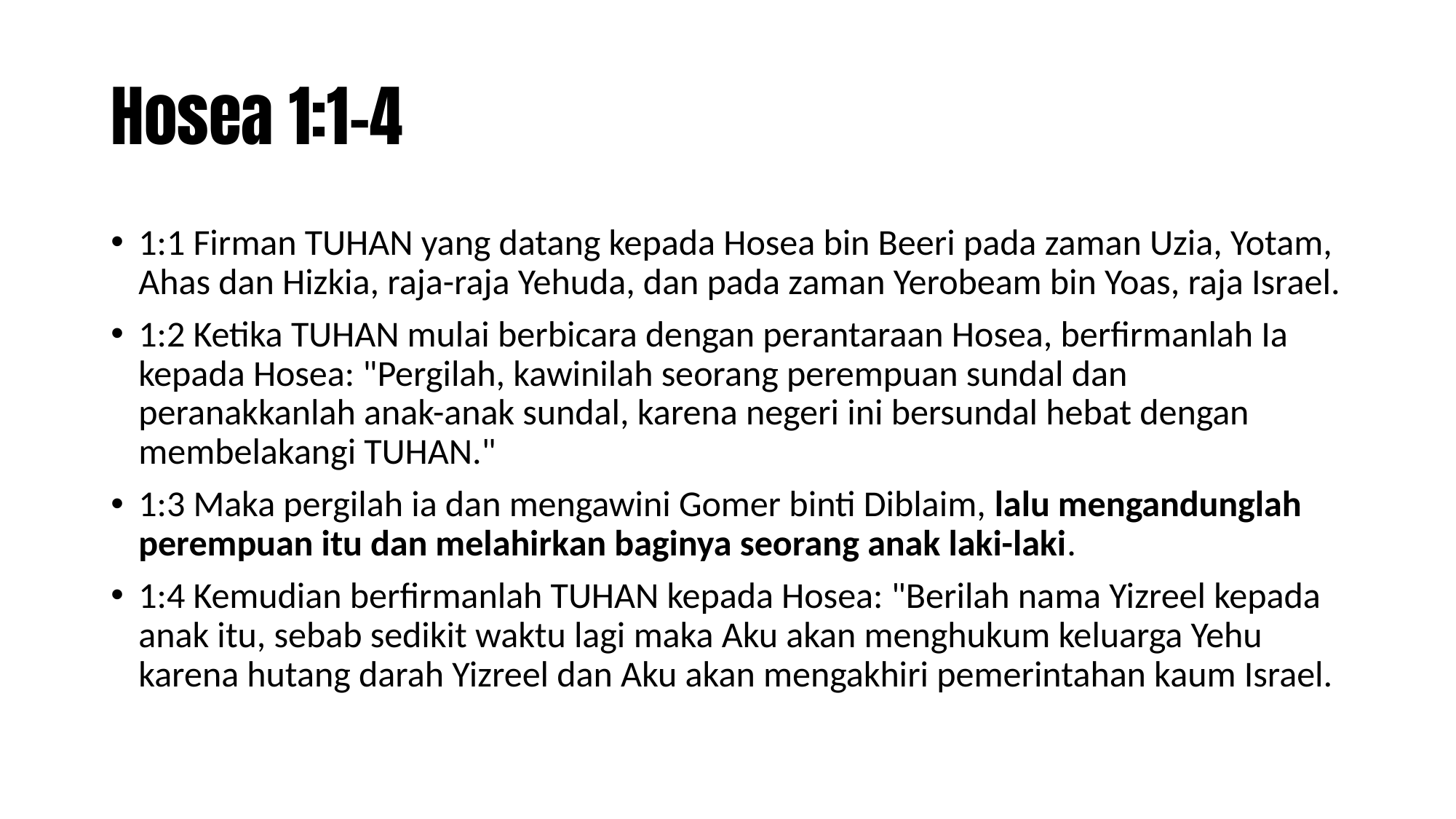

# Hosea 1:1-4
1:1 Firman TUHAN yang datang kepada Hosea bin Beeri pada zaman Uzia, Yotam, Ahas dan Hizkia, raja-raja Yehuda, dan pada zaman Yerobeam bin Yoas, raja Israel.
1:2 Ketika TUHAN mulai berbicara dengan perantaraan Hosea, berfirmanlah Ia kepada Hosea: "Pergilah, kawinilah seorang perempuan sundal dan peranakkanlah anak-anak sundal, karena negeri ini bersundal hebat dengan membelakangi TUHAN."
1:3 Maka pergilah ia dan mengawini Gomer binti Diblaim, lalu mengandunglah perempuan itu dan melahirkan baginya seorang anak laki-laki.
1:4 Kemudian berfirmanlah TUHAN kepada Hosea: "Berilah nama Yizreel kepada anak itu, sebab sedikit waktu lagi maka Aku akan menghukum keluarga Yehu karena hutang darah Yizreel dan Aku akan mengakhiri pemerintahan kaum Israel.